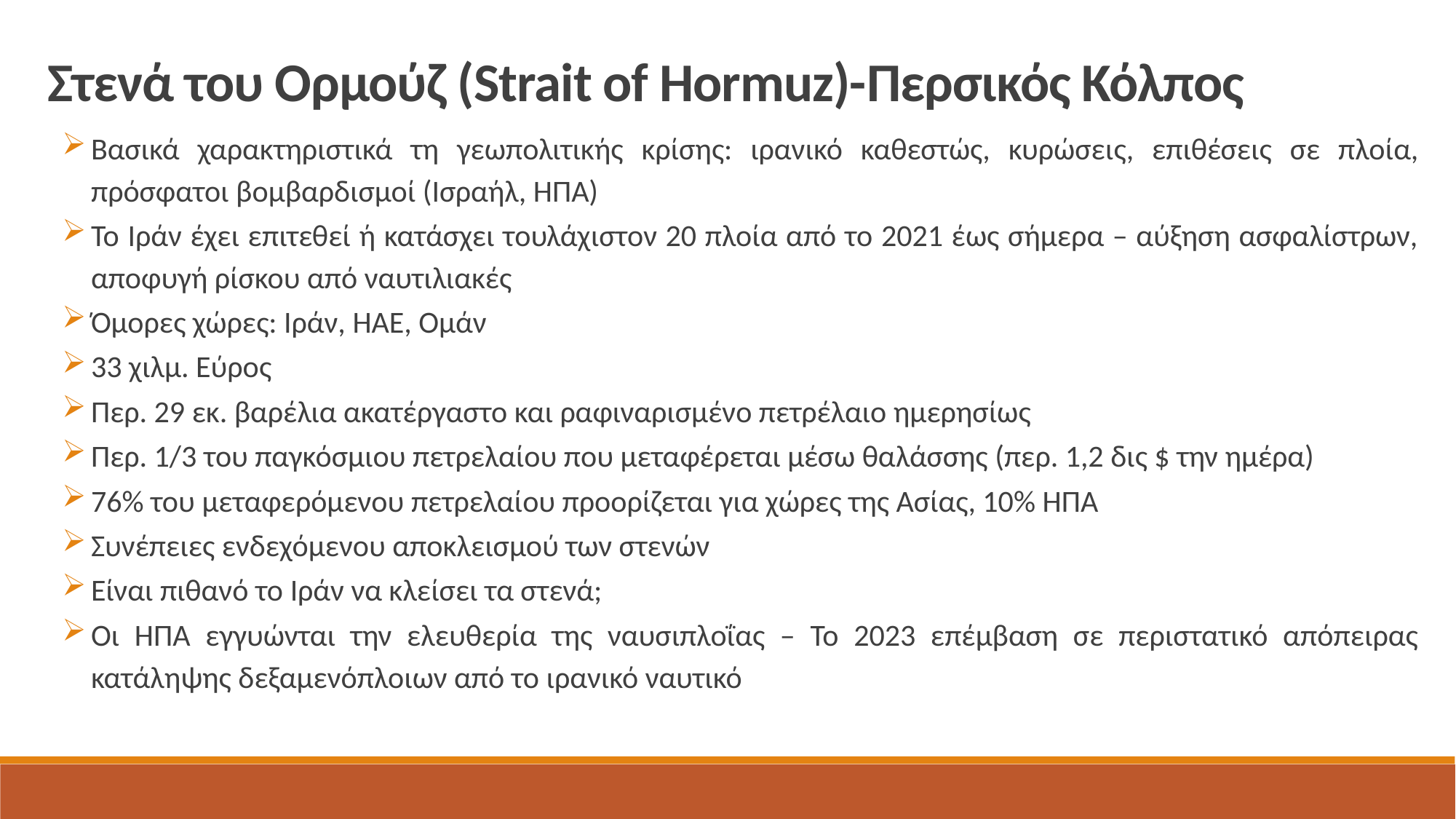

Στενά του Ορμούζ (Strait of Hormuz)-Περσικός Κόλπος
Βασικά χαρακτηριστικά τη γεωπολιτικής κρίσης: ιρανικό καθεστώς, κυρώσεις, επιθέσεις σε πλοία, πρόσφατοι βομβαρδισμοί (Ισραήλ, ΗΠΑ)
Το Ιράν έχει επιτεθεί ή κατάσχει τουλάχιστον 20 πλοία από το 2021 έως σήμερα – αύξηση ασφαλίστρων, αποφυγή ρίσκου από ναυτιλιακές
Όμορες χώρες: Ιράν, ΗΑΕ, Ομάν
33 χιλμ. Εύρος
Περ. 29 εκ. βαρέλια ακατέργαστο και ραφιναρισμένο πετρέλαιο ημερησίως
Περ. 1/3 του παγκόσμιου πετρελαίου που μεταφέρεται μέσω θαλάσσης (περ. 1,2 δις $ την ημέρα)
76% του μεταφερόμενου πετρελαίου προορίζεται για χώρες της Ασίας, 10% ΗΠΑ
Συνέπειες ενδεχόμενου αποκλεισμού των στενών
Είναι πιθανό το Ιράν να κλείσει τα στενά;
Οι ΗΠΑ εγγυώνται την ελευθερία της ναυσιπλοΐας – Το 2023 επέμβαση σε περιστατικό απόπειρας κατάληψης δεξαμενόπλοιων από το ιρανικό ναυτικό